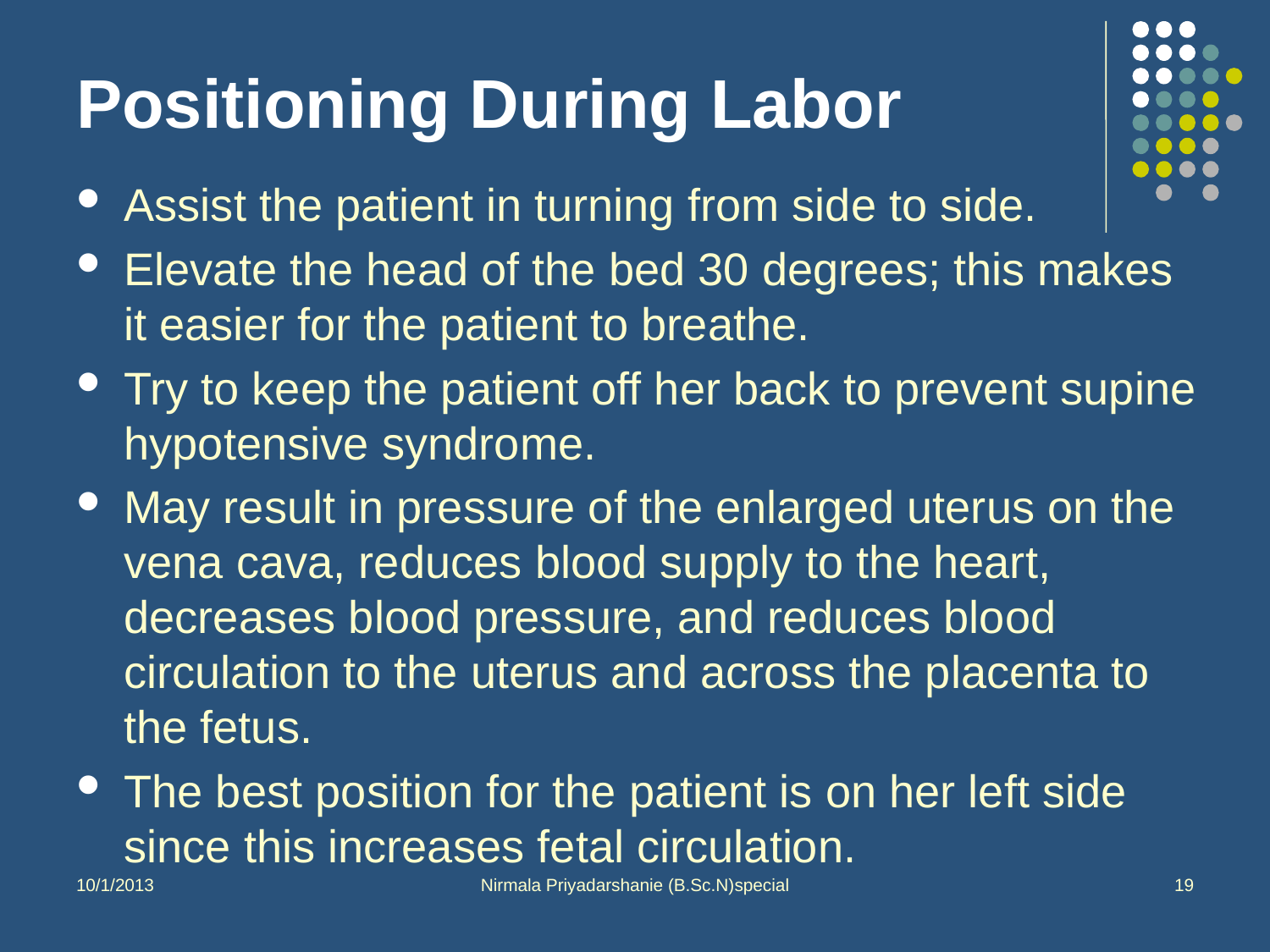

# Positioning During Labor
Assist the patient in turning from side to side.
Elevate the head of the bed 30 degrees; this makes it easier for the patient to breathe.
Try to keep the patient off her back to prevent supine hypotensive syndrome.
May result in pressure of the enlarged uterus on the vena cava, reduces blood supply to the heart, decreases blood pressure, and reduces blood circulation to the uterus and across the placenta to the fetus.
The best position for the patient is on her left side since this increases fetal circulation.
10/1/2013
Nirmala Priyadarshanie (B.Sc.N)special
19